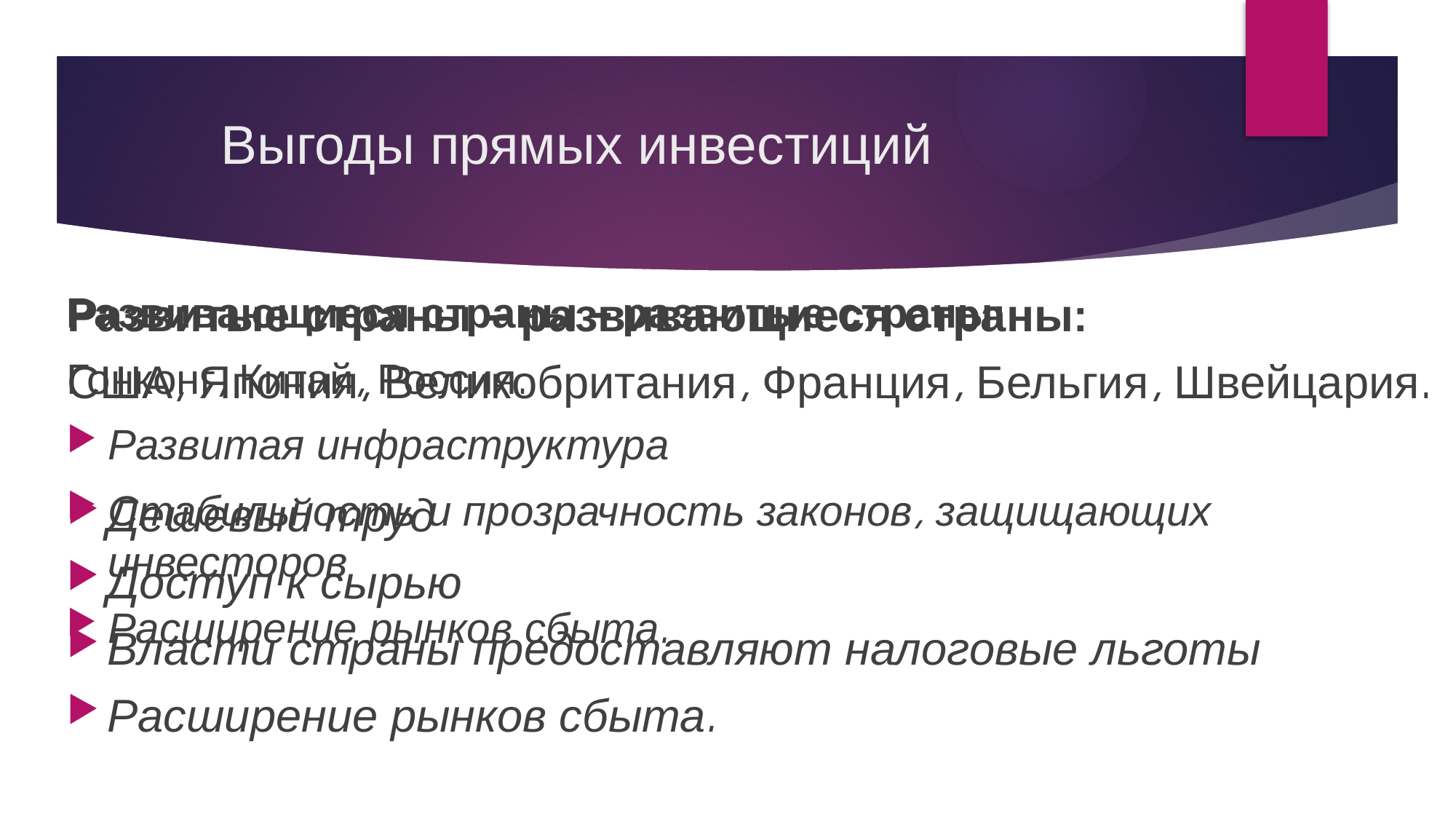

# Выгоды прямых инвестиций
Развитые страны – развивающиеся страны:
США, Япония, Великобритания, Франция, Бельгия, Швейцария.

Дешевый труд
Доступ к сырью
Власти страны предоставляют налоговые льготы
Расширение рынков сбыта.

Развивающиеся страны – развитые страны:
Гонконг, Китай, Россия.
Развитая инфраструктура
Стабильность и прозрачность законов, защищающих инвесторов
Расширение рынков сбыта.